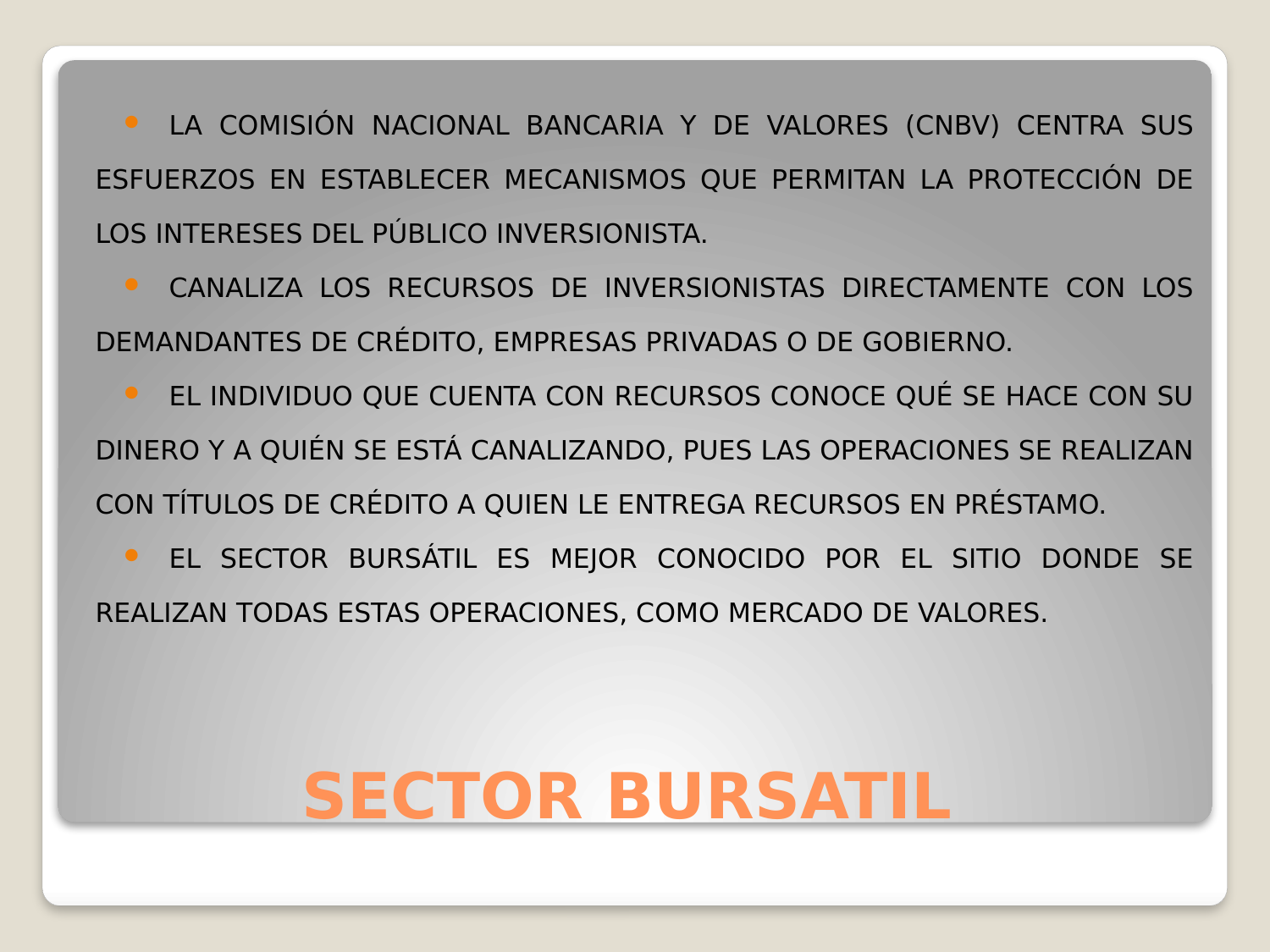

LA COMISIÓN NACIONAL BANCARIA Y DE VALORES (CNBV) CENTRA SUS ESFUERZOS EN ESTABLECER MECANISMOS QUE PERMITAN LA PROTECCIÓN DE LOS INTERESES DEL PÚBLICO INVERSIONISTA.
CANALIZA LOS RECURSOS DE INVERSIONISTAS DIRECTAMENTE CON LOS DEMANDANTES DE CRÉDITO, EMPRESAS PRIVADAS O DE GOBIERNO.
EL INDIVIDUO QUE CUENTA CON RECURSOS CONOCE QUÉ SE HACE CON SU DINERO Y A QUIÉN SE ESTÁ CANALIZANDO, PUES LAS OPERACIONES SE REALIZAN CON TÍTULOS DE CRÉDITO A QUIEN LE ENTREGA RECURSOS EN PRÉSTAMO.
EL SECTOR BURSÁTIL ES MEJOR CONOCIDO POR EL SITIO DONDE SE REALIZAN TODAS ESTAS OPERACIONES, COMO MERCADO DE VALORES.

# SECTOR BURSATIL